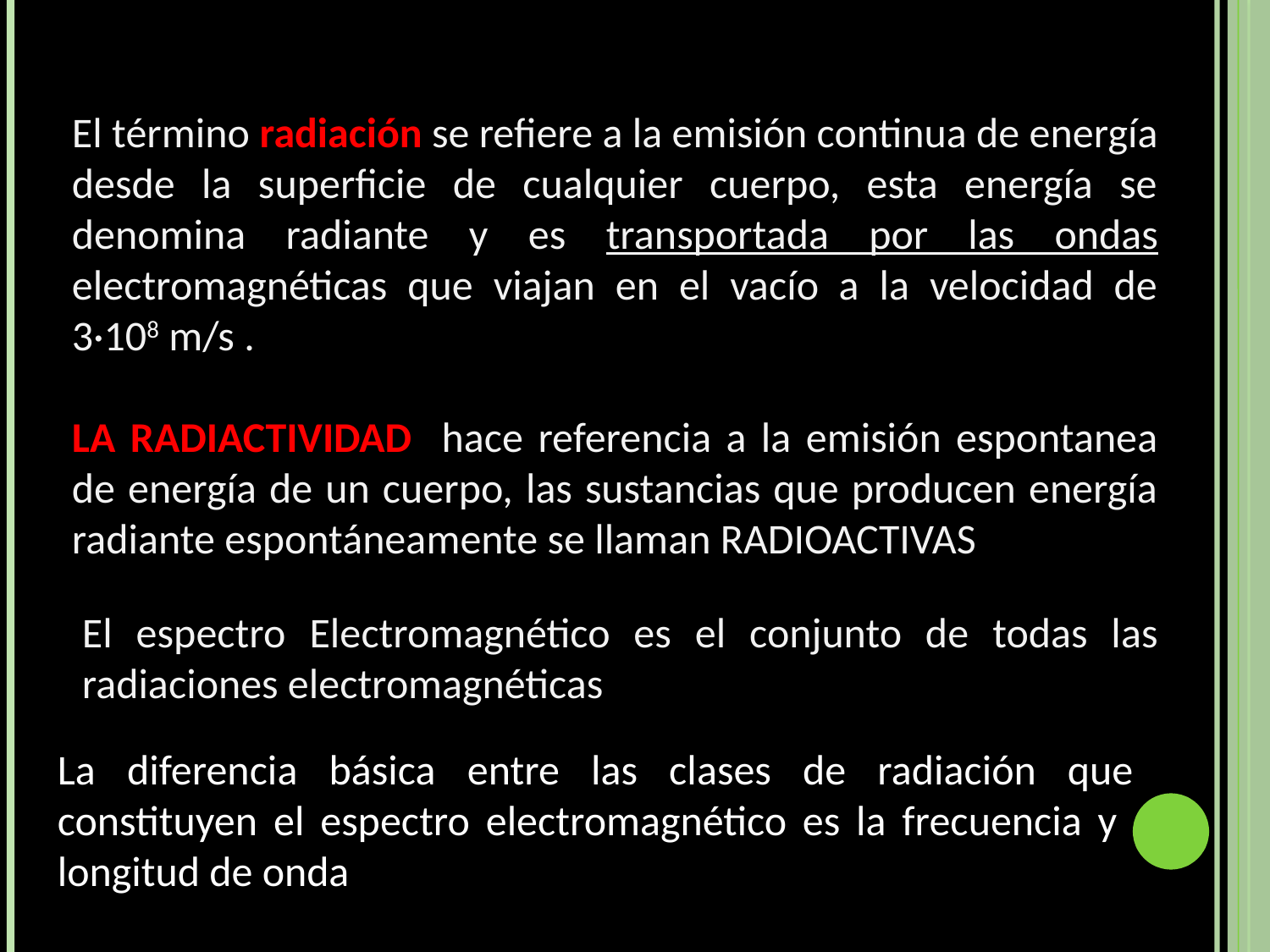

El término radiación se refiere a la emisión continua de energía desde la superficie de cualquier cuerpo, esta energía se denomina radiante y es transportada por las ondas electromagnéticas que viajan en el vacío a la velocidad de 3·108 m/s .

LA RADIACTIVIDAD  hace referencia a la emisión espontanea de energía de un cuerpo, las sustancias que producen energía radiante espontáneamente se llaman RADIOACTIVAS
El espectro Electromagnético es el conjunto de todas las radiaciones electromagnéticas
La diferencia básica entre las clases de radiación que constituyen el espectro electromagnético es la frecuencia y  longitud de onda